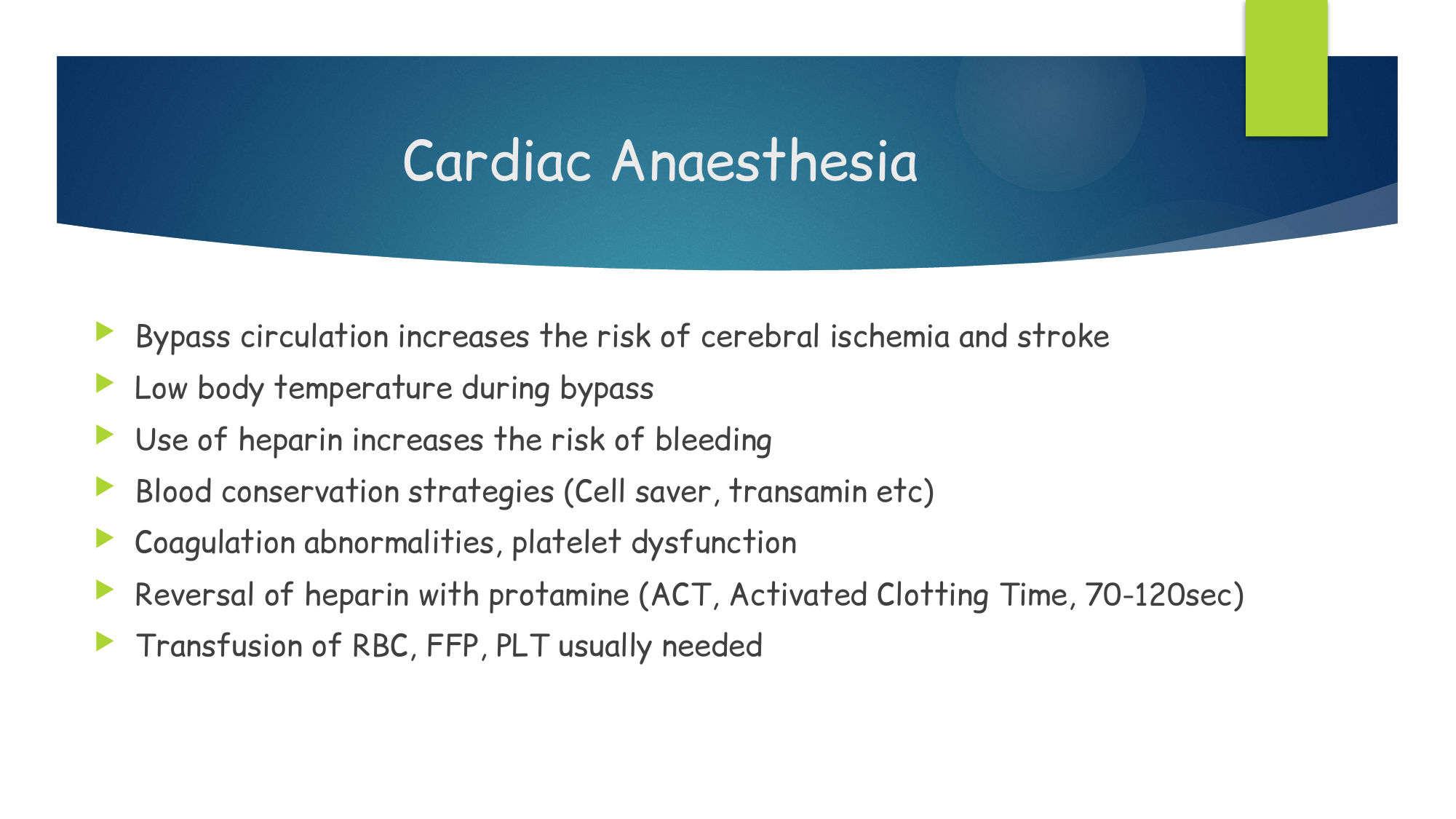

# Cardiac Anaesthesia
Bypass circulation increases the risk of cerebral ischemia and stroke
Low body temperature during bypass
Use of heparin increases the risk of bleeding
Blood conservation strategies (Cell saver, transamin etc)
Coagulation abnormalities, platelet dysfunction
Reversal of heparin with protamine (ACT, Activated Clotting Time, 70-120sec)
Transfusion of RBC, FFP, PLT usually needed